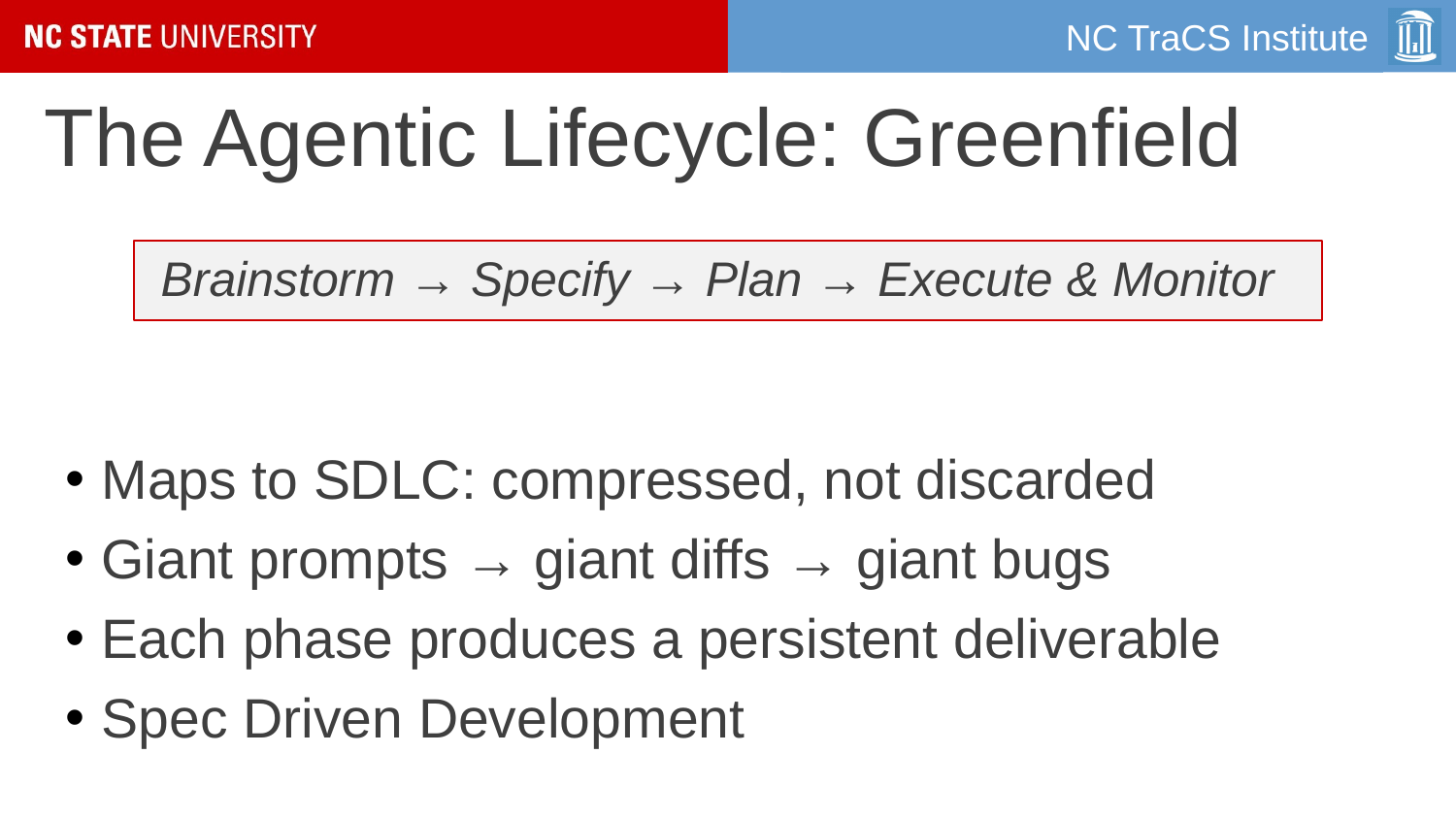

# The Agentic Lifecycle: Greenfield
Brainstorm → Specify → Plan → Execute & Monitor
Maps to SDLC: compressed, not discarded
Giant prompts → giant diffs → giant bugs
Each phase produces a persistent deliverable
Spec Driven Development